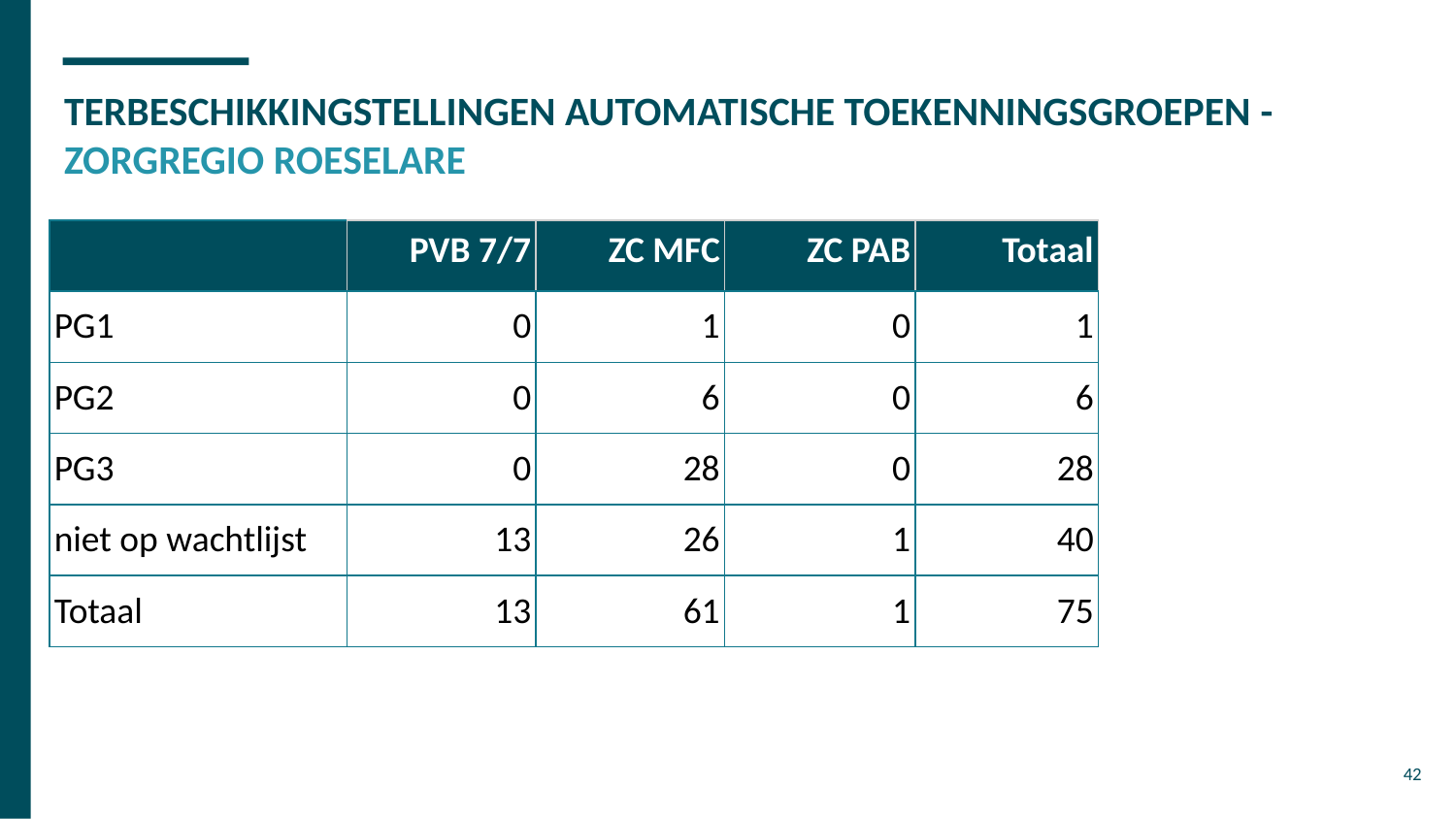

# TERBESCHIKKINGSTELLINGEN AUTOMATISCHE TOEKENNINGSGROEPEN - ZORGREGIO ROESELARE
|  | PVB 7/7 | ZC MFC | ZC PAB | Totaal |
| --- | --- | --- | --- | --- |
| PG1 | 0 | 1 | 0 | 1 |
| PG2 | 0 | 6 | 0 | 6 |
| PG3 | 0 | 28 | 0 | 28 |
| niet op wachtlijst | 13 | 26 | 1 | 40 |
| Totaal | 13 | 61 | 1 | 75 |
42